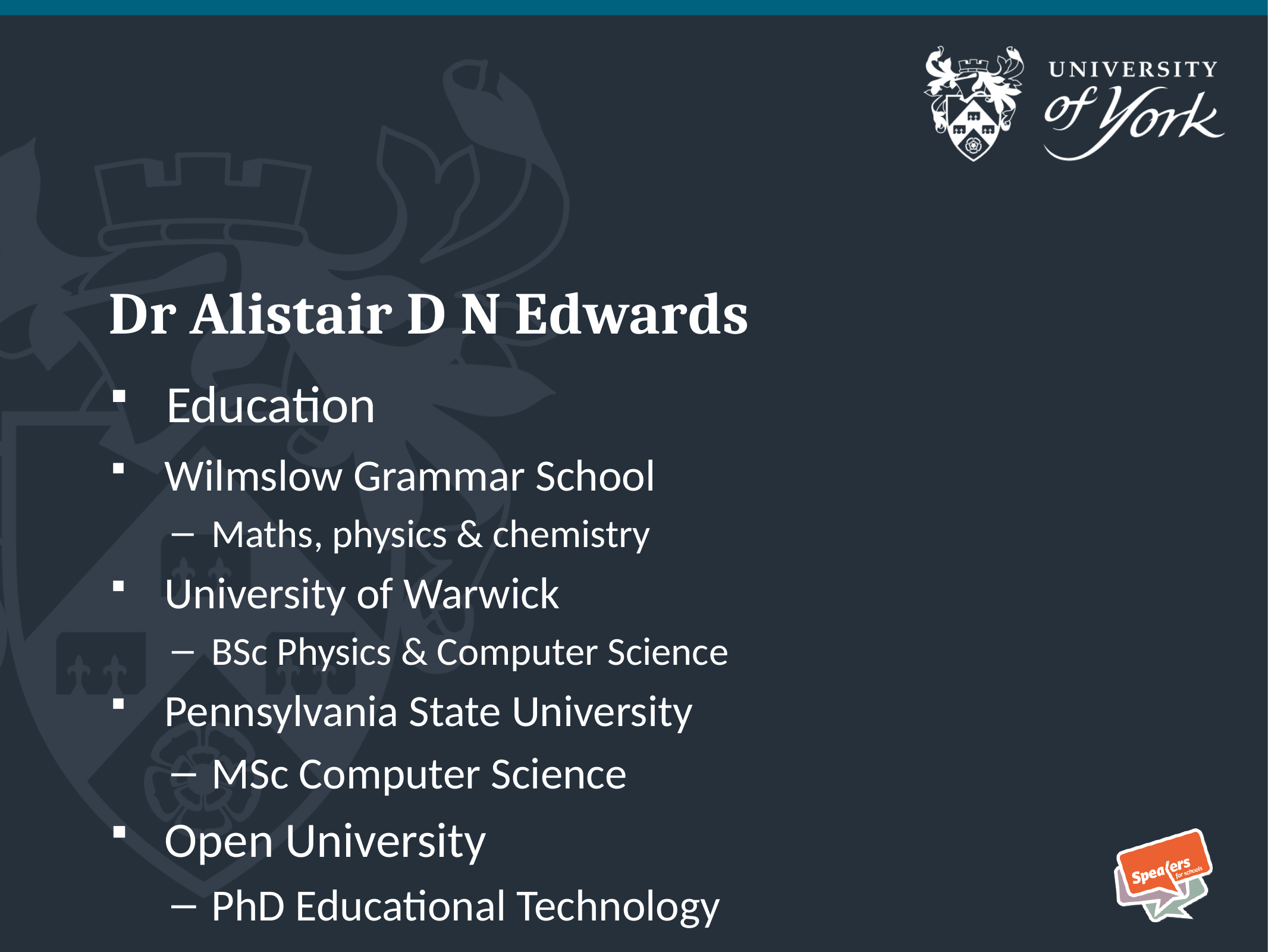

# Dr Alistair D N Edwards
Education
Wilmslow Grammar School
Maths, physics & chemistry
University of Warwick
BSc Physics & Computer Science
Pennsylvania State University
MSc Computer Science
Open University
PhD Educational Technology